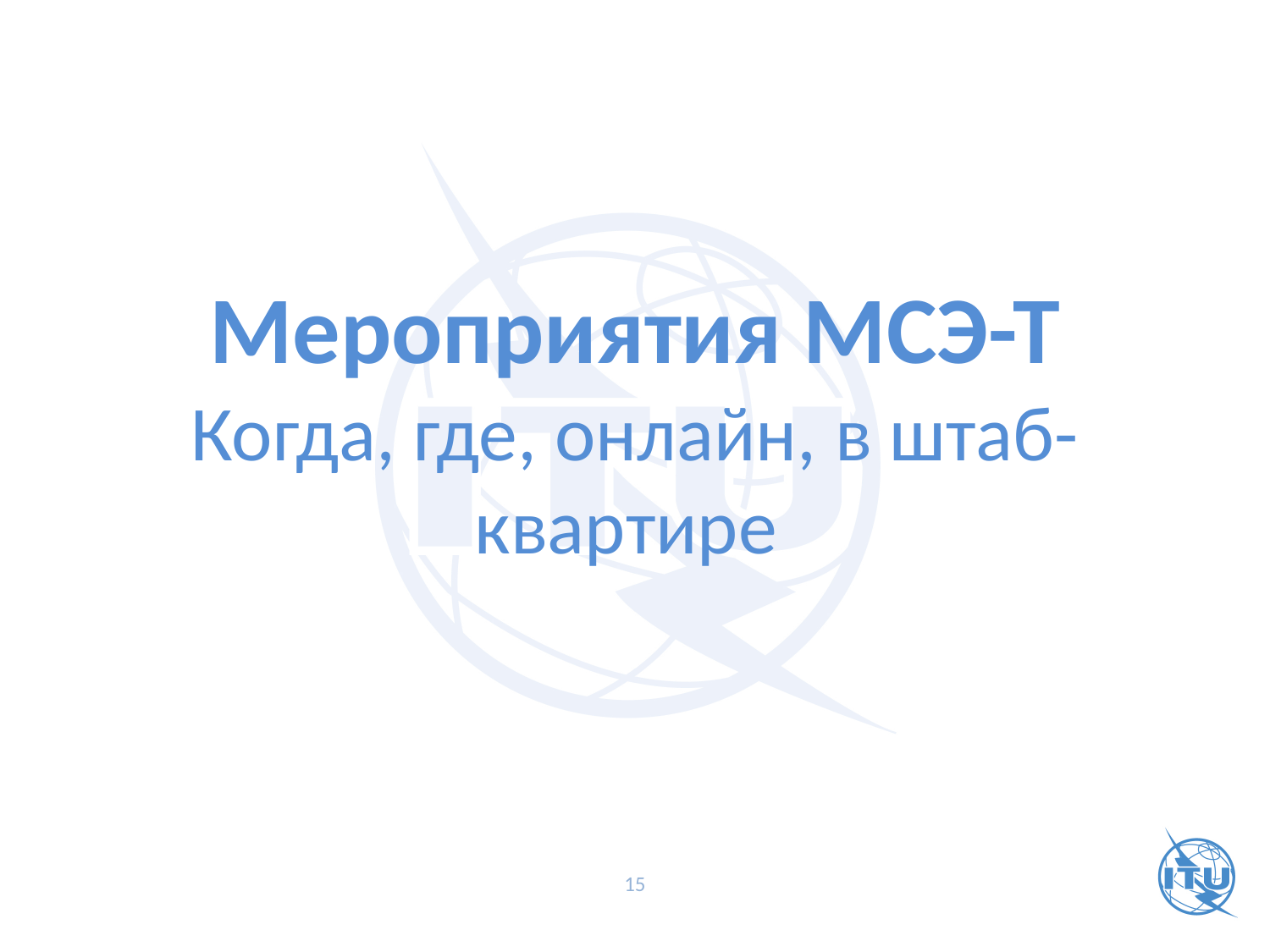

Мероприятия МСЭ-Т
Когда, где, онлайн, в штаб-квартире
15